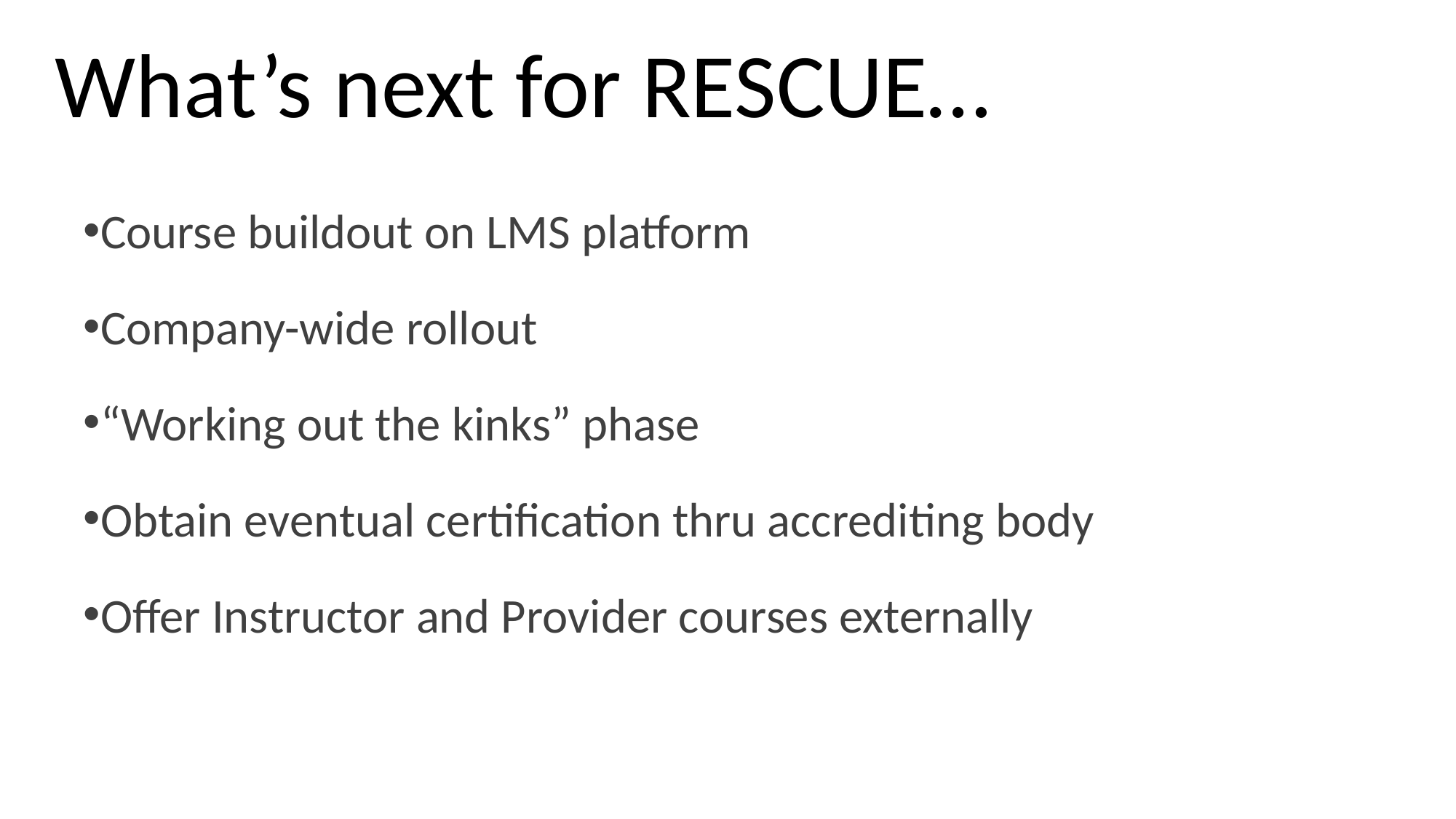

What’s next for RESCUE…
Course buildout on LMS platform
Company-wide rollout
“Working out the kinks” phase
Obtain eventual certification thru accrediting body
Offer Instructor and Provider courses externally